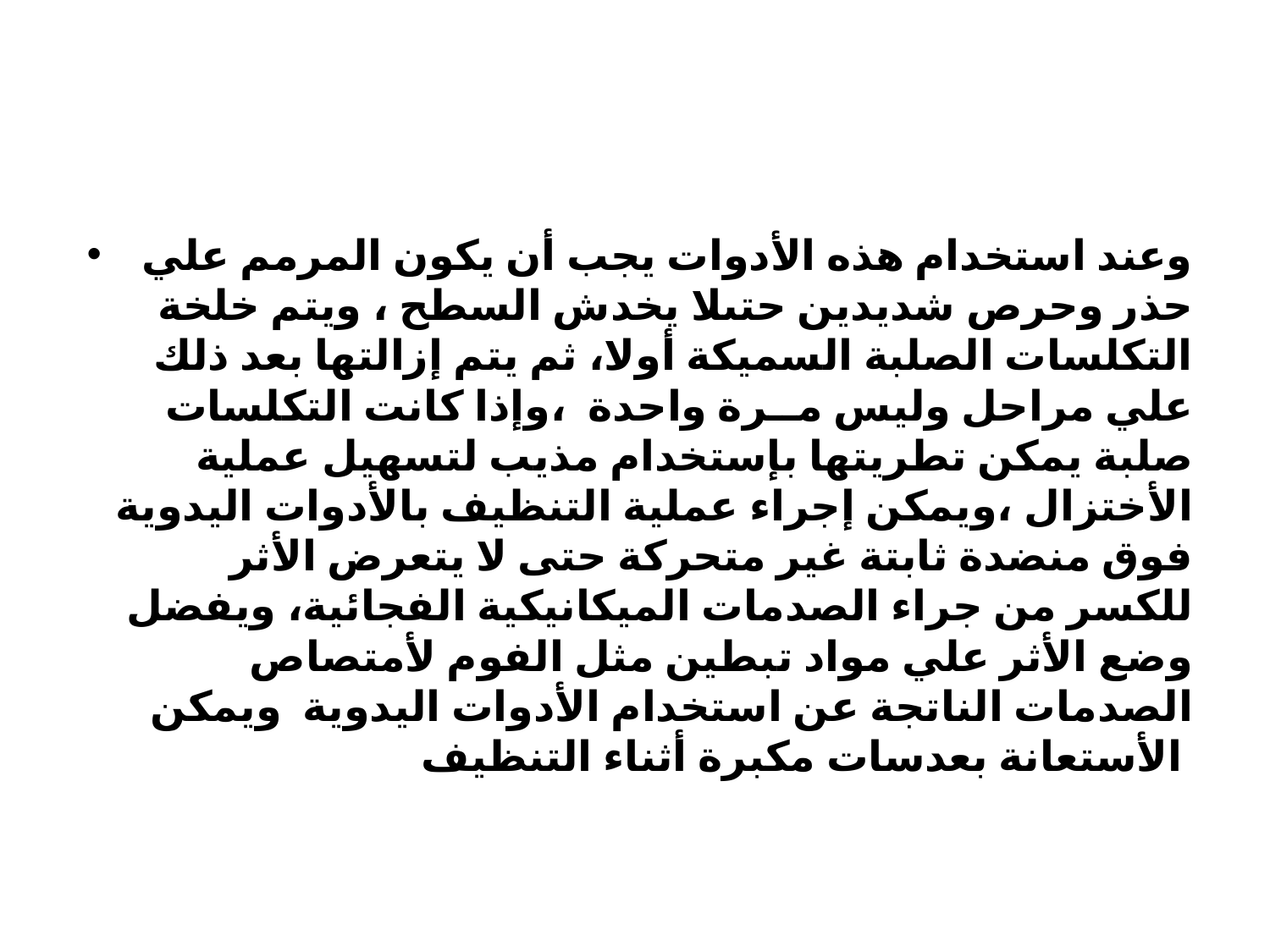

#
وعند استخدام هذه الأدوات يجب أن يكون المرمم علي حذر وحرص شديدين حتىلا يخدش السطح ، ويتم خلخة التكلسات الصلبة السميكة أولا، ثم يتم إزالتها بعد ذلك علي مراحل وليس مــرة واحدة  ،وإذا كانت التكلسات صلبة يمكن تطريتها بإستخدام مذيب لتسهيل عملية الأختزال ،ويمكن إجراء عملية التنظيف بالأدوات اليدوية فوق منضدة ثابتة غير متحركة حتى لا يتعرض الأثر للكسر من جراء الصدمات الميكانيكية الفجائية، ويفضل وضع الأثر علي مواد تبطين مثل الفوم لأمتصاص الصدمات الناتجة عن استخدام الأدوات اليدوية  ويمكن الأستعانة بعدسات مكبرة أثناء التنظيف